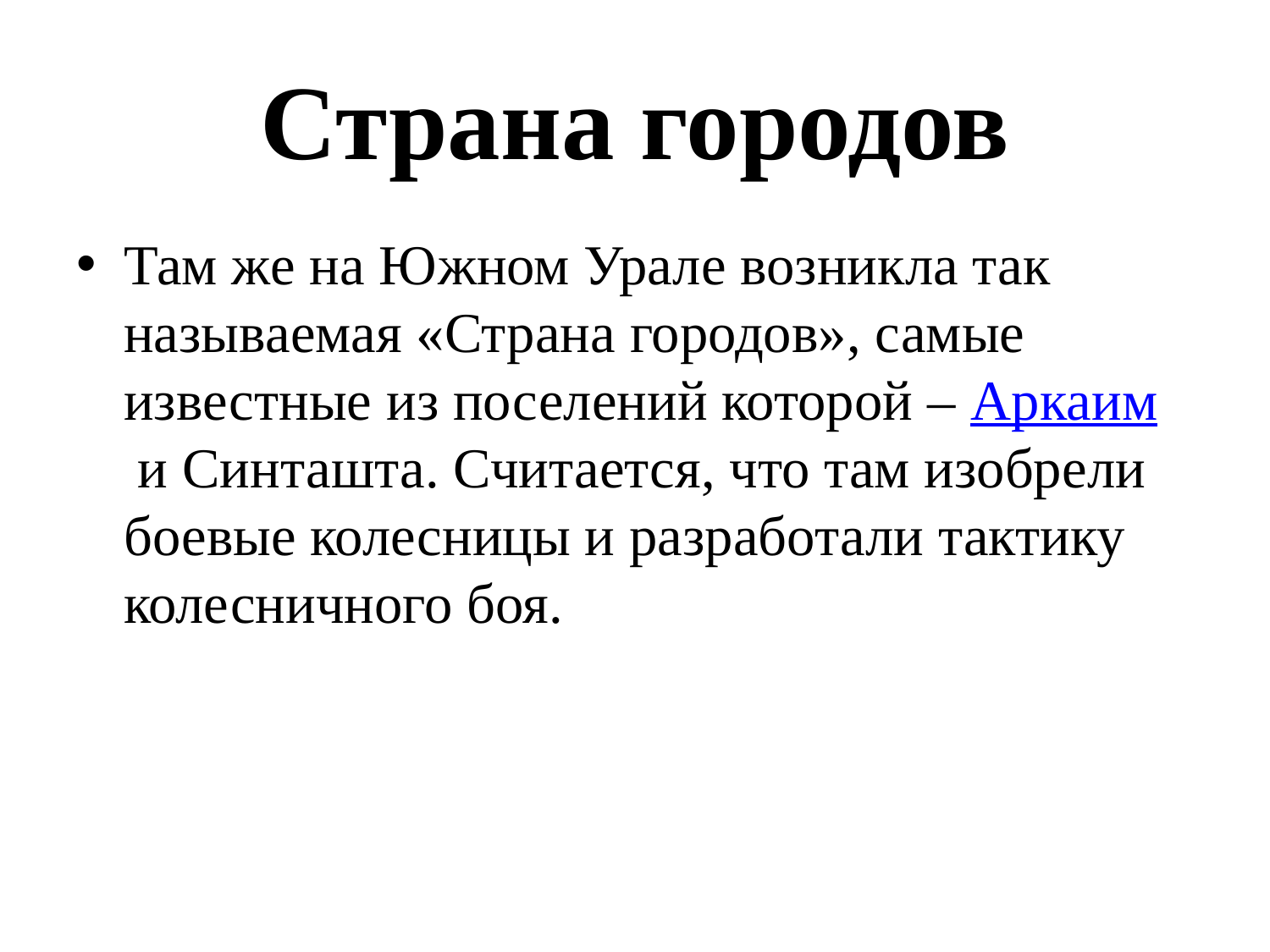

# Страна городов
Там же на Южном Урале возникла так называемая «Страна городов», самые известные из поселений которой – Аркаим и Синташта. Считается, что там изобрели боевые колесницы и разработали тактику колесничного боя.